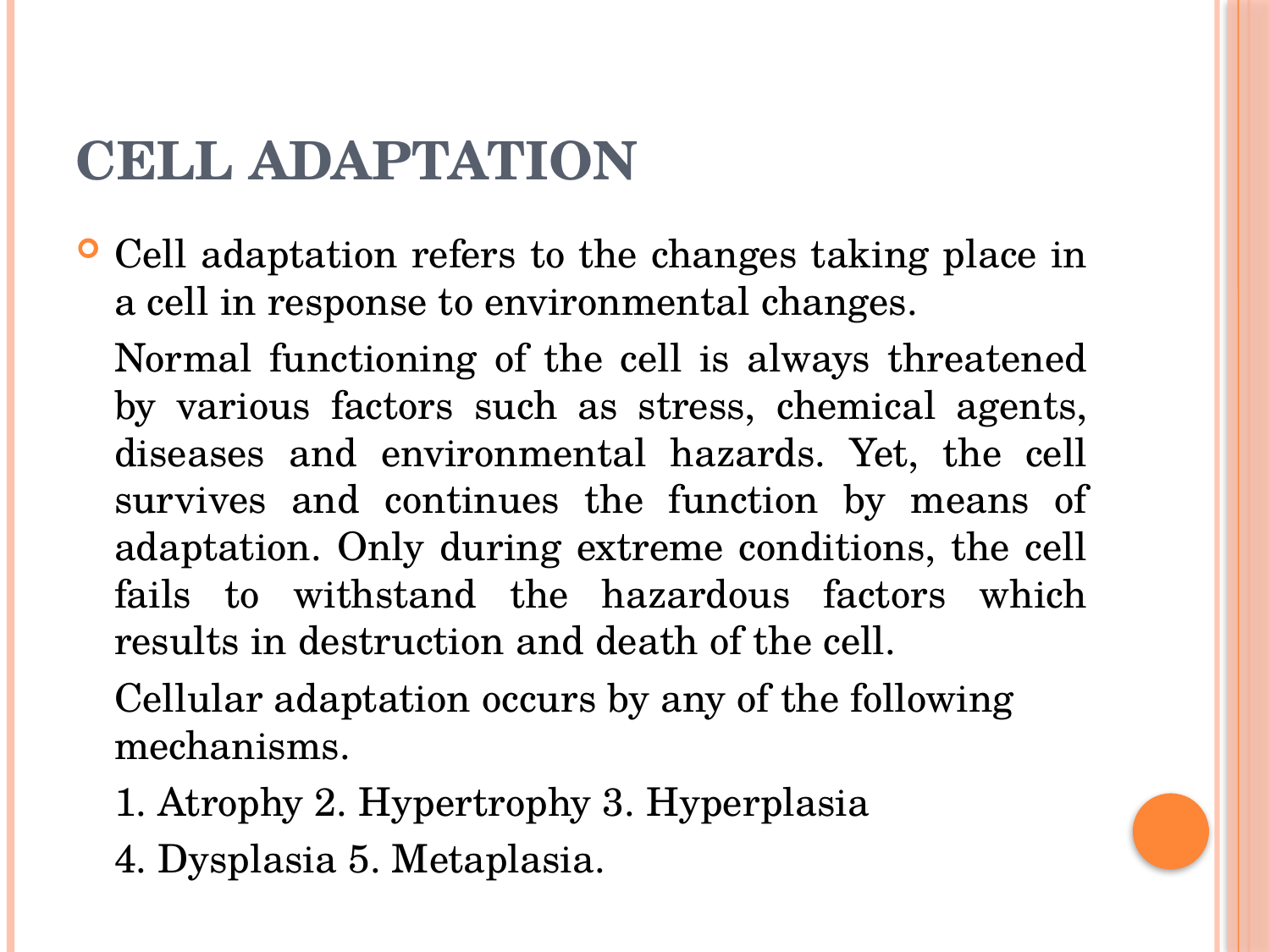

# CELL ADAPTATION
Cell adaptation refers to the changes taking place in a cell in response to environmental changes.
		Normal functioning of the cell is always threatened by various factors such as stress, chemical agents, diseases and environmental hazards. Yet, the cell survives and continues the function by means of adaptation. Only during extreme conditions, the cell fails to withstand the hazardous factors which results in destruction and death of the cell.
		Cellular adaptation occurs by any of the following mechanisms.
	1. Atrophy 2. Hypertrophy 3. Hyperplasia
	4. Dysplasia 5. Metaplasia.